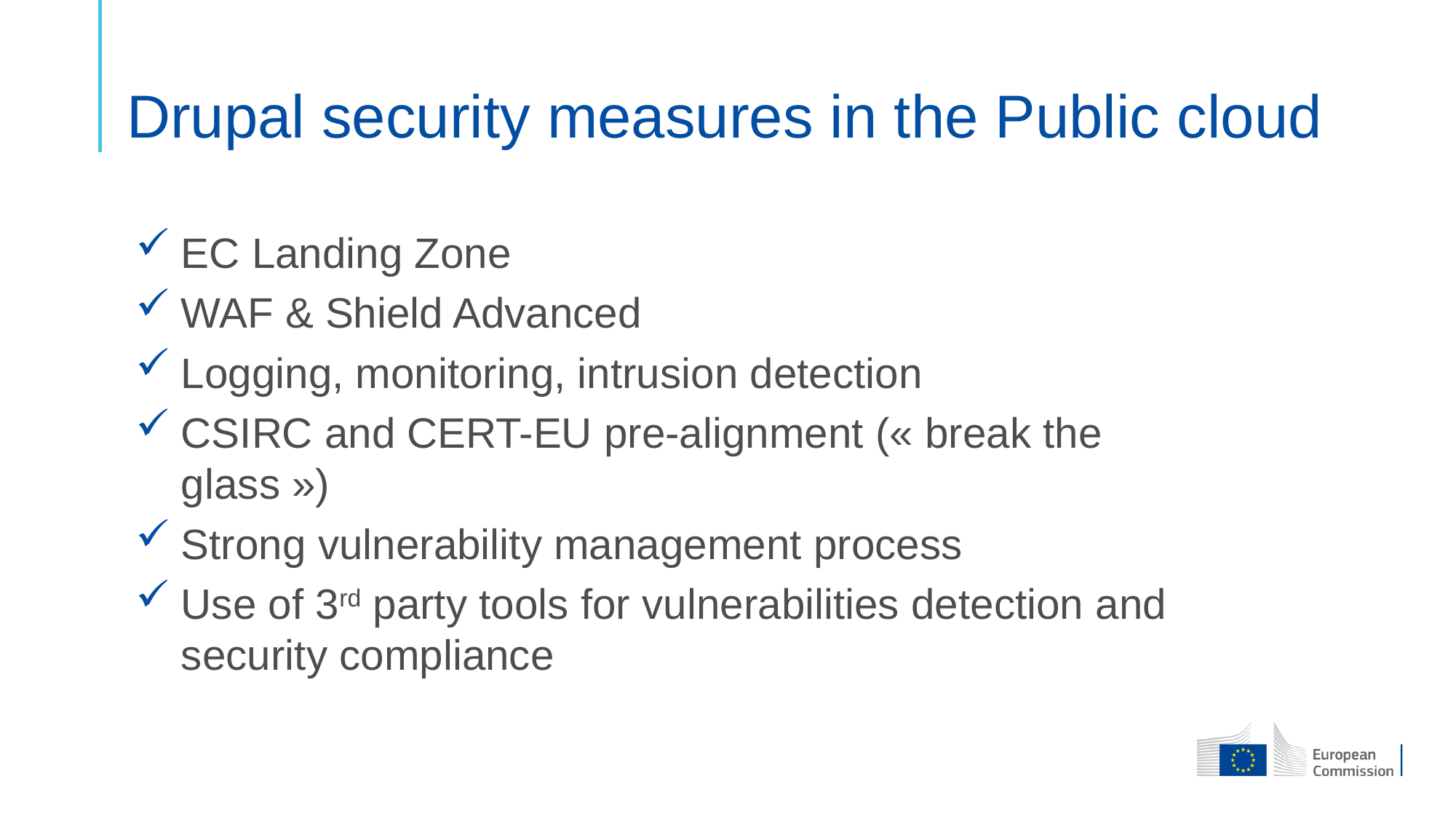

# Drupal security measures in the Public cloud
EC Landing Zone
WAF & Shield Advanced
Logging, monitoring, intrusion detection
CSIRC and CERT-EU pre-alignment (« break the glass »)
Strong vulnerability management process
Use of 3rd party tools for vulnerabilities detection and security compliance